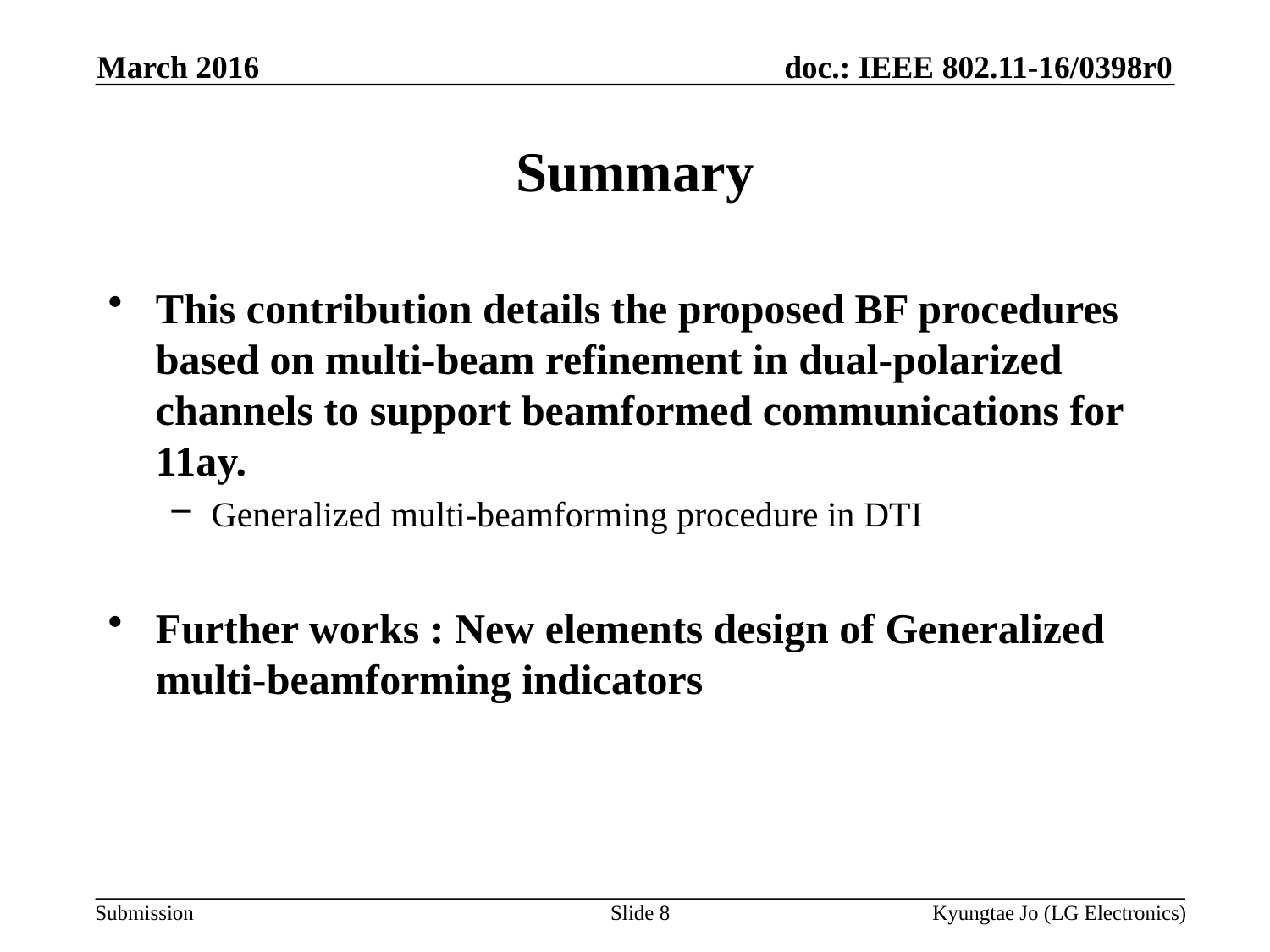

March 2016
# Summary
This contribution details the proposed BF procedures based on multi-beam refinement in dual-polarized channels to support beamformed communications for 11ay.
Generalized multi-beamforming procedure in DTI

Further works : New elements design of Generalized multi-beamforming indicators

Slide 8
Kyungtae Jo (LG Electronics)